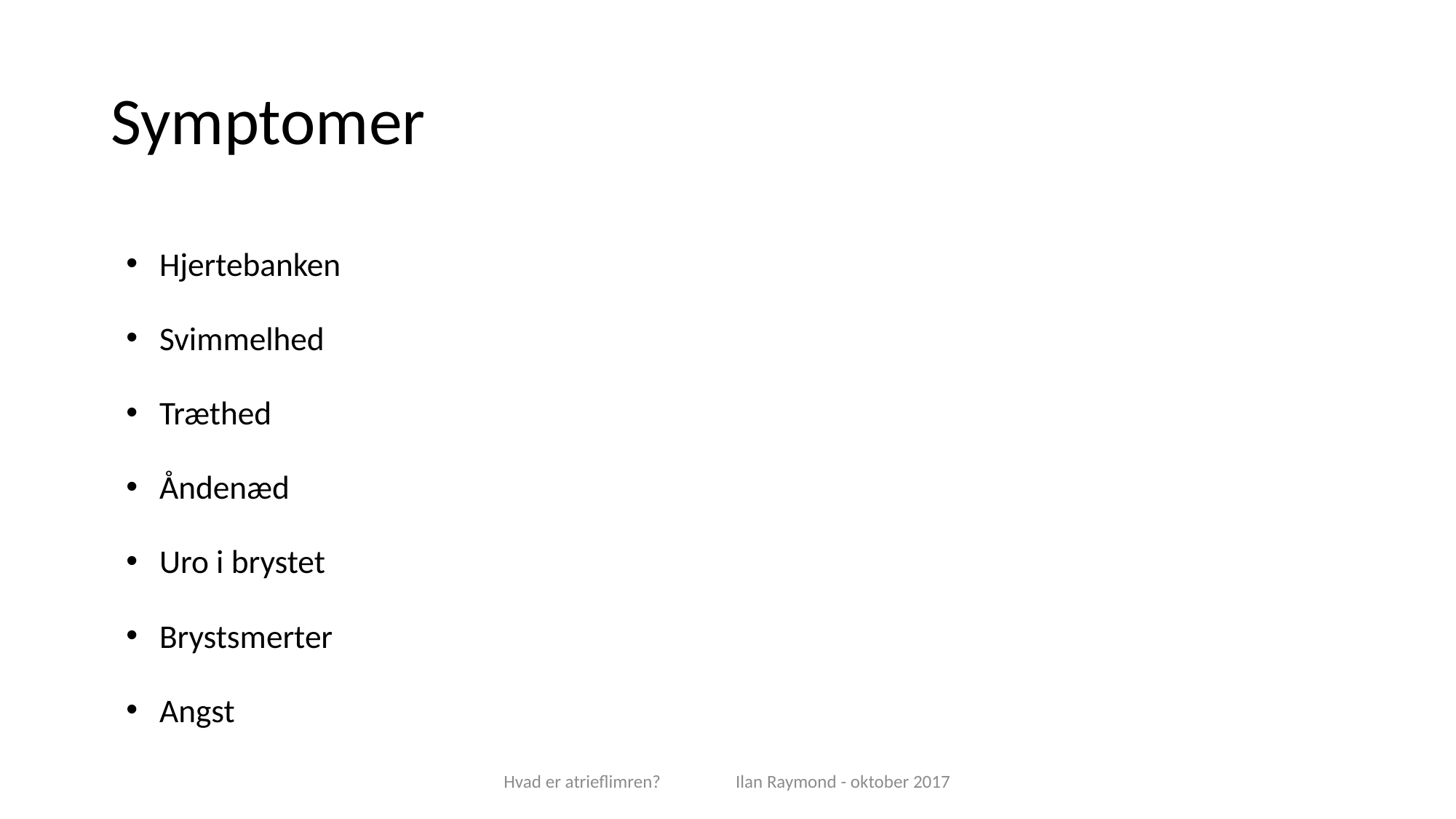

# Symptomer
Hjertebanken
Svimmelhed
Træthed
Åndenæd
Uro i brystet
Brystsmerter
Angst

Hvad er atrieflimren?                  Ilan Raymond - oktober 2017